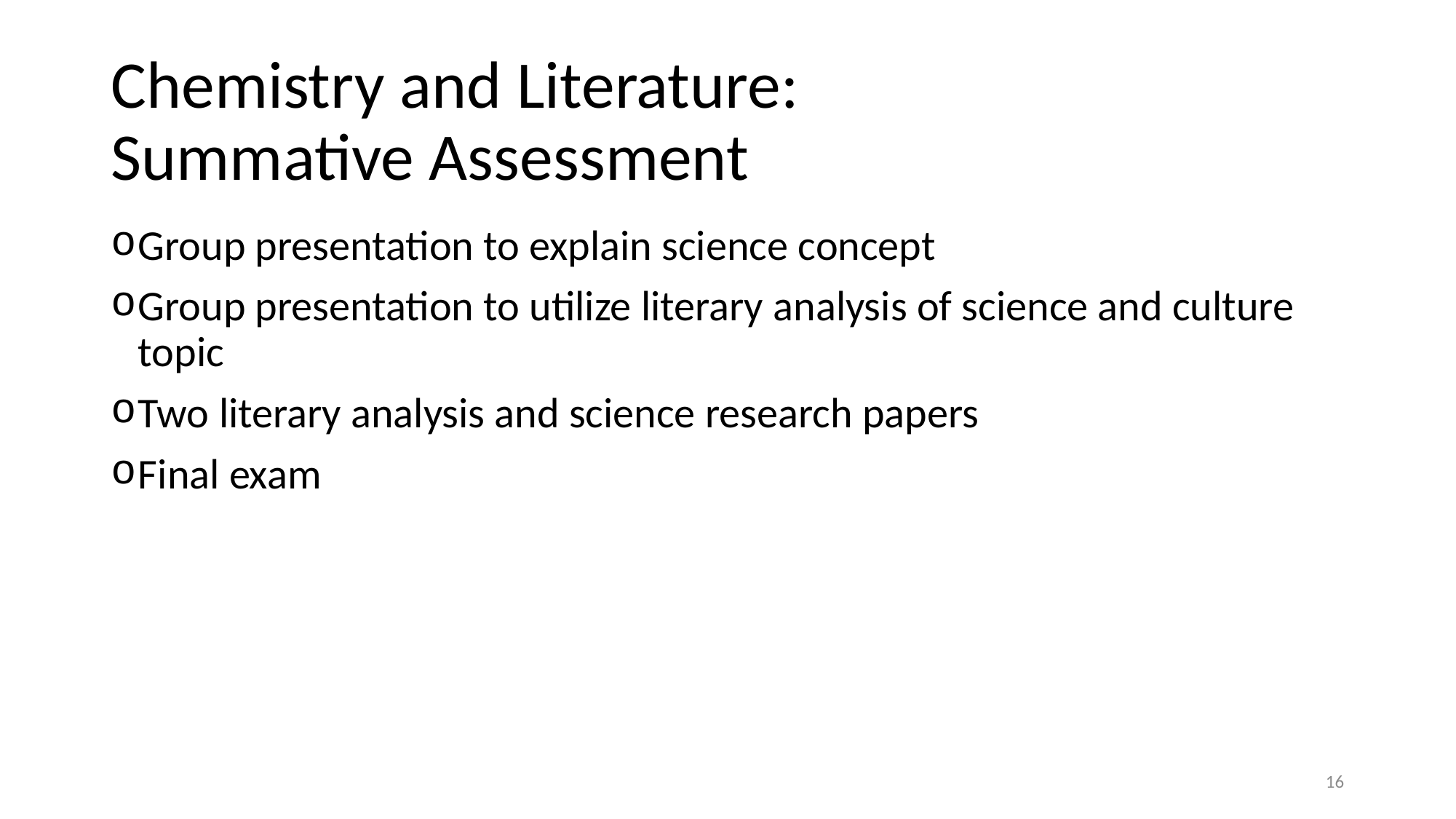

# Chemistry and Literature: Summative Assessment
Group presentation to explain science concept
Group presentation to utilize literary analysis of science and culture topic
Two literary analysis and science research papers
Final exam
16